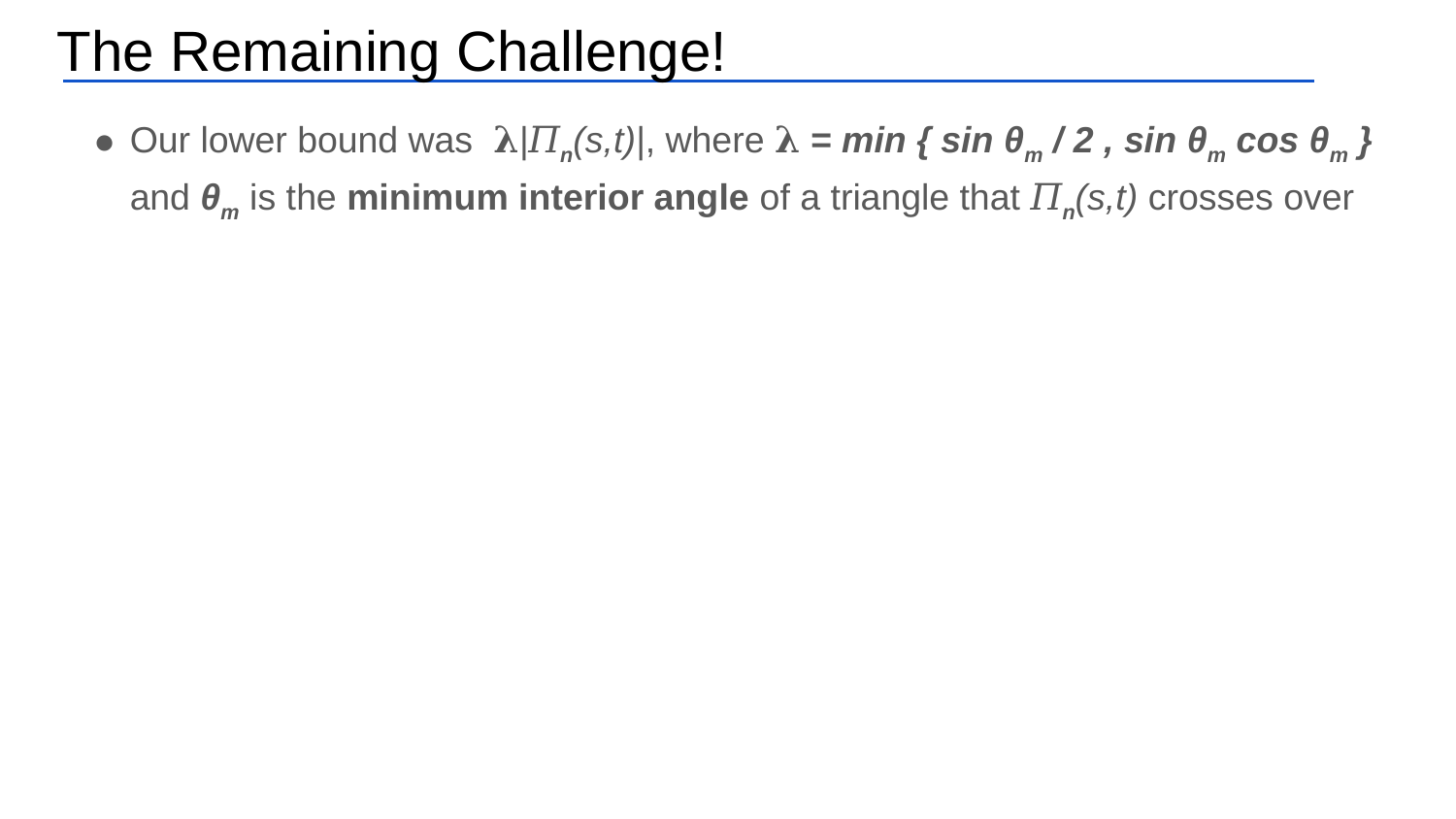

# The Remaining Challenge!
Our lower bound was  𝛌|𝛱n(s,t)|, where 𝛌 = min { sin θm / 2 , sin θm cos θm }  and θm is the minimum interior angle of a triangle that 𝛱n(s,t) crosses over